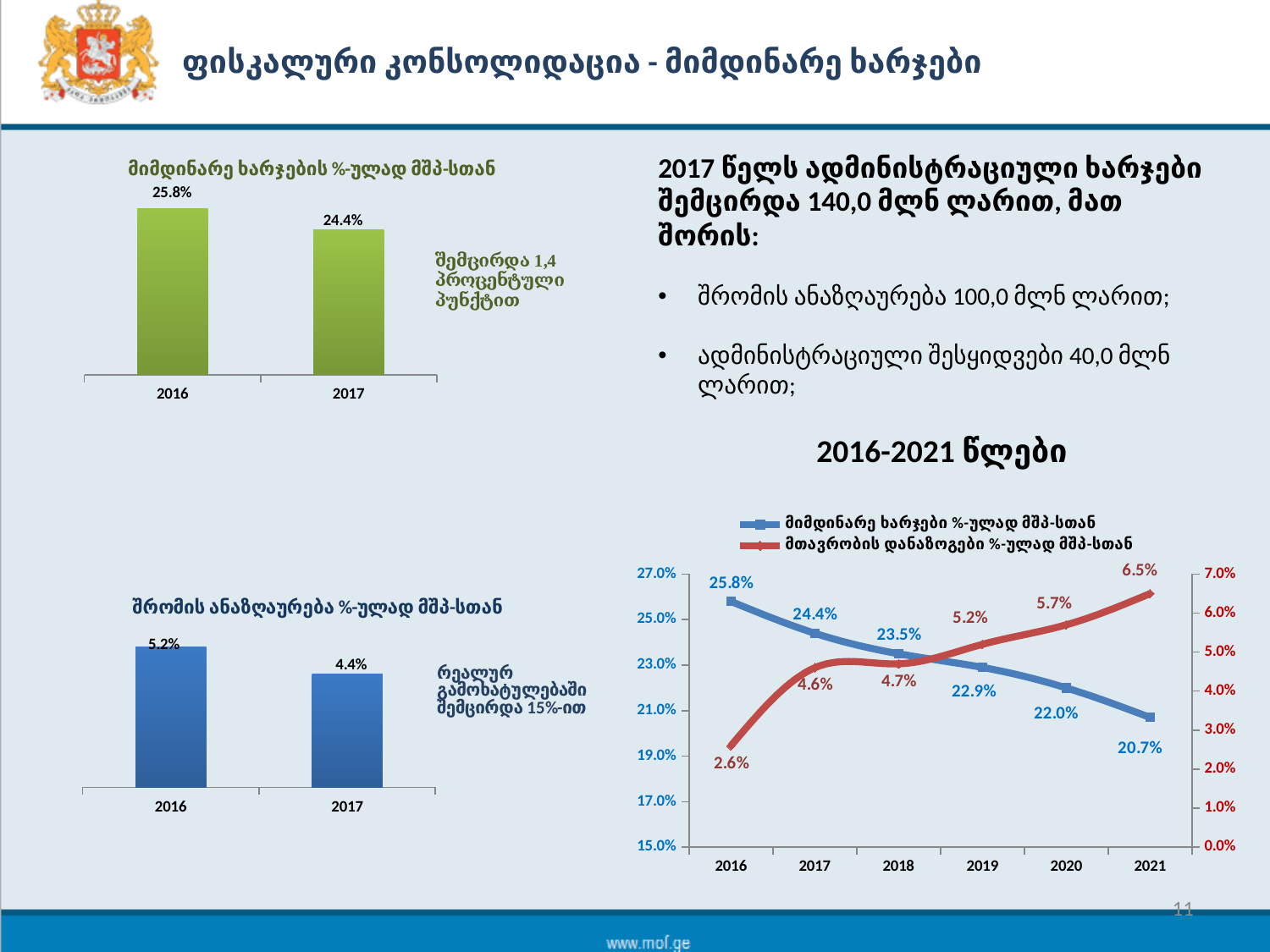

# ფისკალური კონსოლიდაცია - მიმდინარე ხარჯები

### Chart:

| Category | მიმდინარე ხარჯების %-ულად მშპ-სთან |
|---|---|
| 2016 | 0.258 |
| 2017 | 0.244 |
2017 წელს ადმინისტრაციული ხარჯები შემცირდა 140,0 მლნ ლარით, მათ შორის:

შრომის ანაზღაურება 100,0 მლნ ლარით;

ადმინისტრაციული შესყიდვები 40,0 მლნ ლარით;

2016-2021 წლები

### Chart

| Category | მიმდინარე ხარჯები %-ულად მშპ-სთან | მთავრობის დანაზოგები %-ულად მშპ-სთან |
|---|---|---|
| 2016 | 0.258 | 0.026 |
| 2017 | 0.244 | 0.046 |
| 2018 | 0.235 | 0.047 |
| 2019 | 0.229 | 0.052 |
| 2020 | 0.22 | 0.057 |
| 2021 | 0.207 | 0.065 |

### Chart:

| Category | შრომის ანაზღაურება %-ულად მშპ-სთან |
|---|---|
| 2016 | 0.052 |
| 2017 | 0.044 |
11